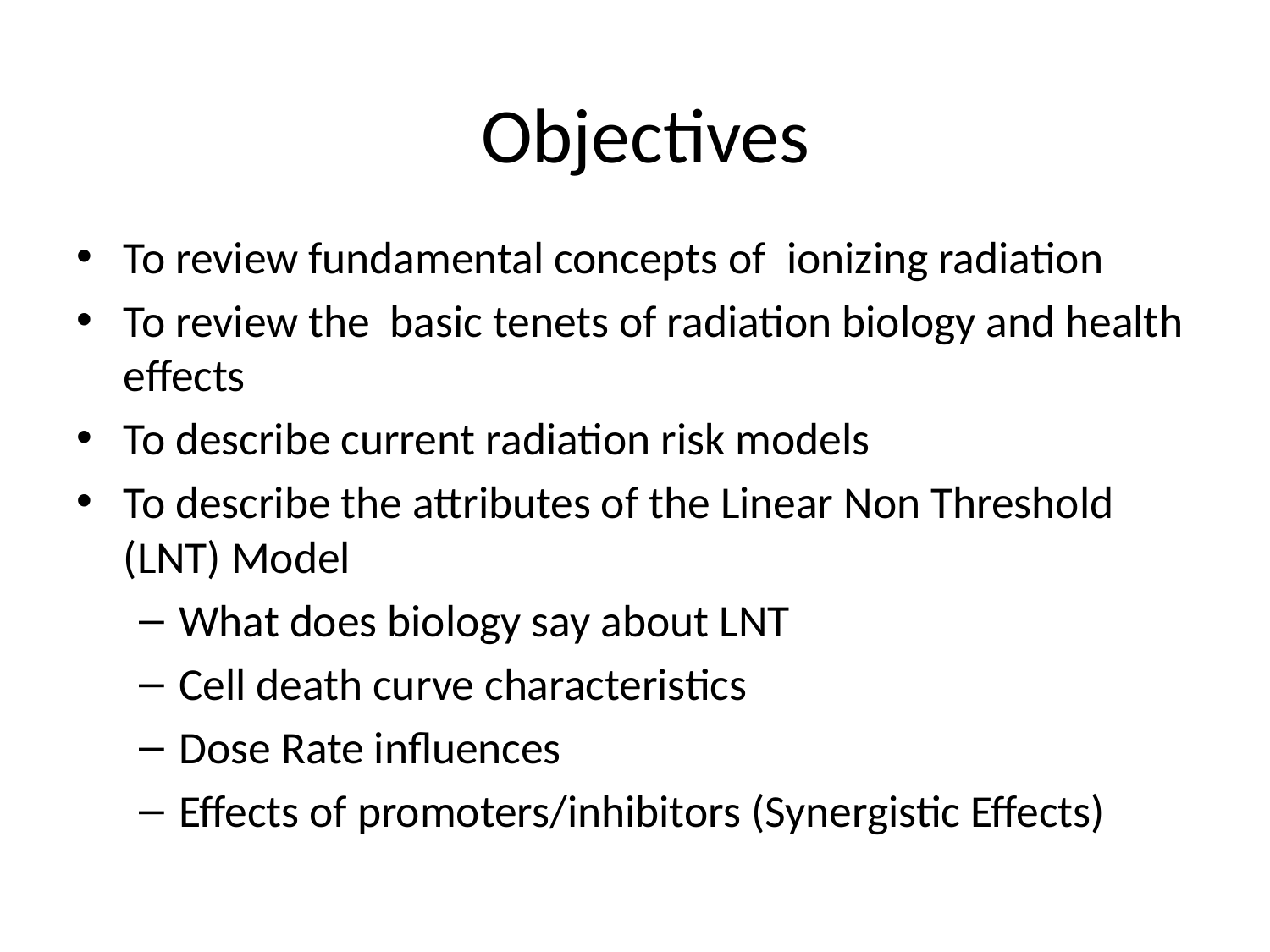

# Objectives
To review fundamental concepts of  ionizing radiation
To review the  basic tenets of radiation biology and health effects
To describe current radiation risk models
To describe the attributes of the Linear Non Threshold (LNT) Model
What does biology say about LNT
Cell death curve characteristics
Dose Rate influences
Effects of promoters/inhibitors (Synergistic Effects)